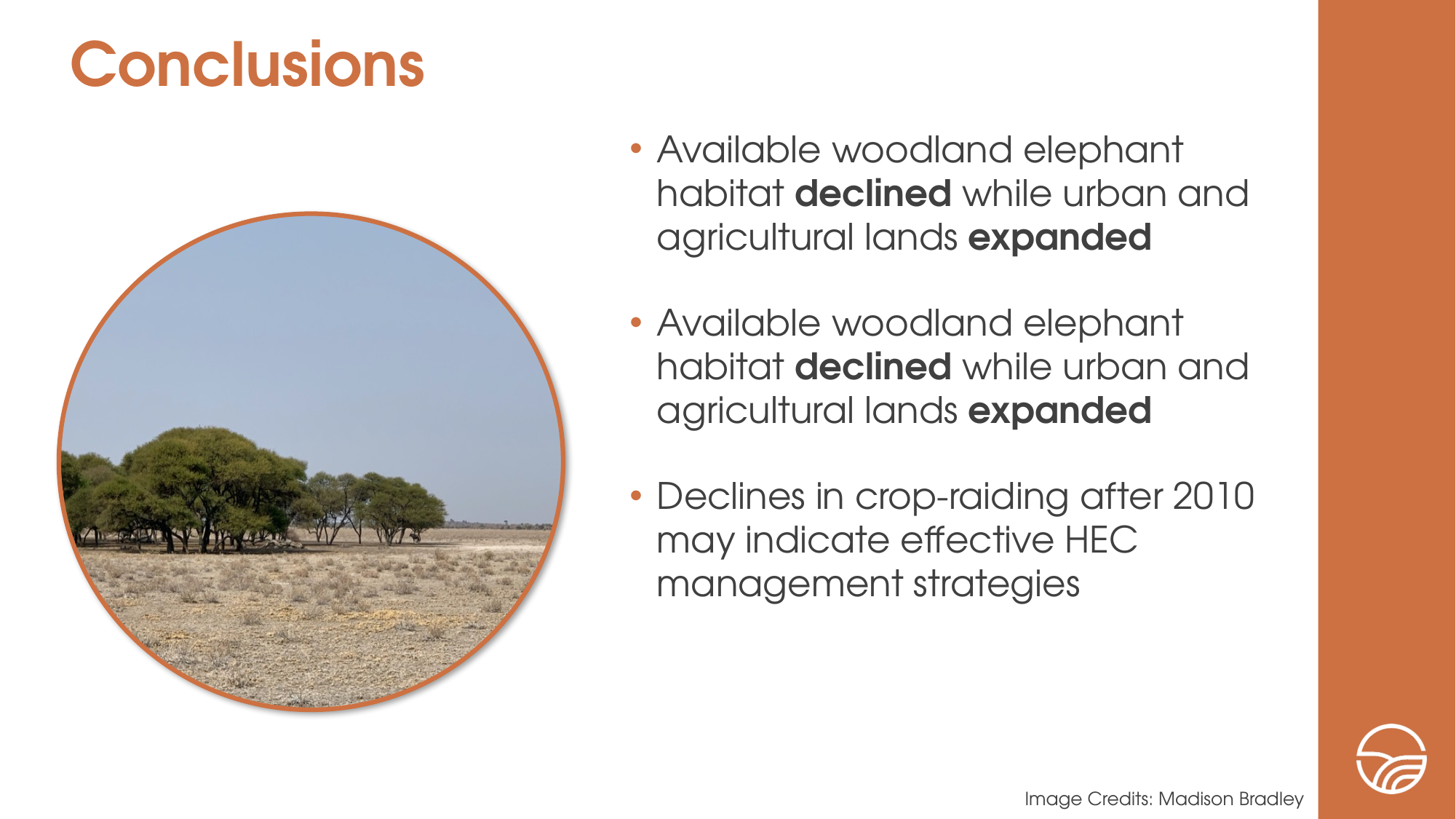

Conclusions
Available woodland elephant habitat declined while urban and agricultural lands expanded
Available woodland elephant habitat declined while urban and agricultural lands expanded
Declines in crop-raiding after 2010 may indicate effective HEC management strategies

Image Credits: Madison Bradley